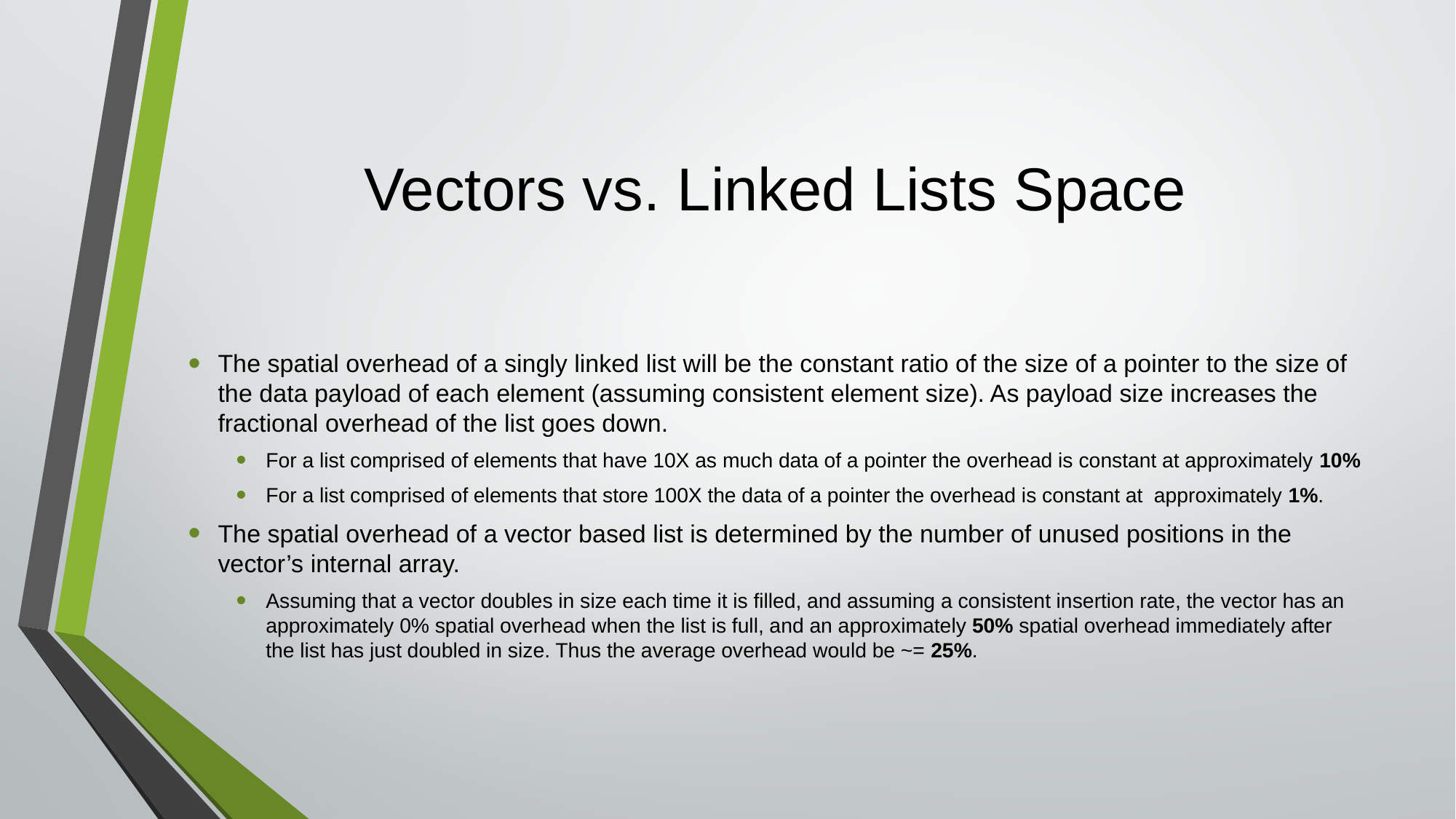

# Vectors vs. Linked Lists Space
The spatial overhead of a singly linked list will be the constant ratio of the size of a pointer to the size of the data payload of each element (assuming consistent element size). As payload size increases the fractional overhead of the list goes down.
For a list comprised of elements that have 10X as much data of a pointer the overhead is constant at approximately 10%
For a list comprised of elements that store 100X the data of a pointer the overhead is constant at  approximately 1%.
The spatial overhead of a vector based list is determined by the number of unused positions in the vector’s internal array.
Assuming that a vector doubles in size each time it is filled, and assuming a consistent insertion rate, the vector has an approximately 0% spatial overhead when the list is full, and an approximately 50% spatial overhead immediately after the list has just doubled in size. Thus the average overhead would be ~= 25%.